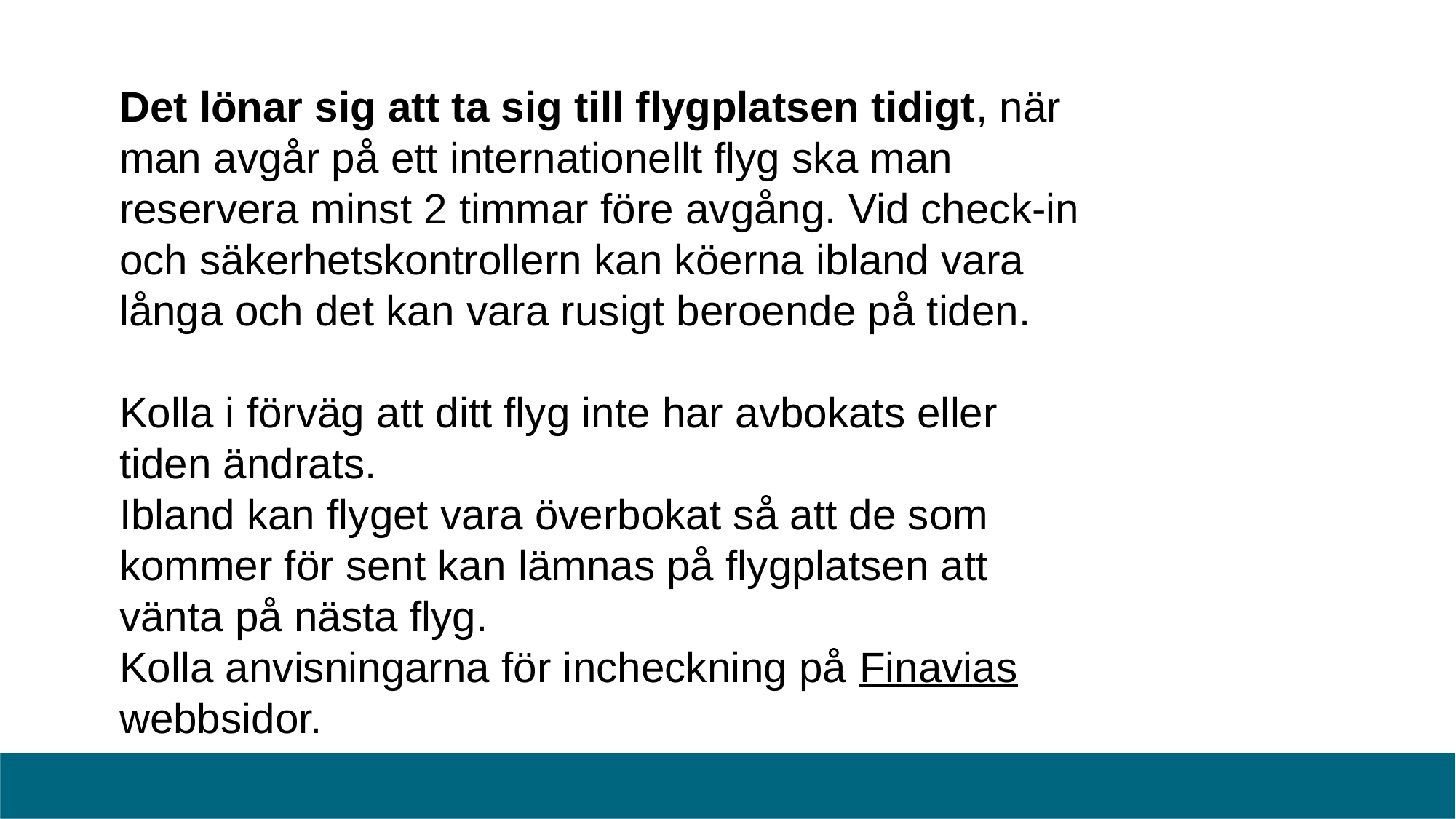

#
Det lönar sig att ta sig till flygplatsen tidigt, när man avgår på ett internationellt flyg ska man reservera minst 2 timmar före avgång. Vid check-in och säkerhetskontrollern kan köerna ibland vara långa och det kan vara rusigt beroende på tiden.

Kolla i förväg att ditt flyg inte har avbokats eller tiden ändrats.
Ibland kan flyget vara överbokat så att de som kommer för sent kan lämnas på flygplatsen att vänta på nästa flyg.
Kolla anvisningarna för incheckning på Finavias webbsidor.